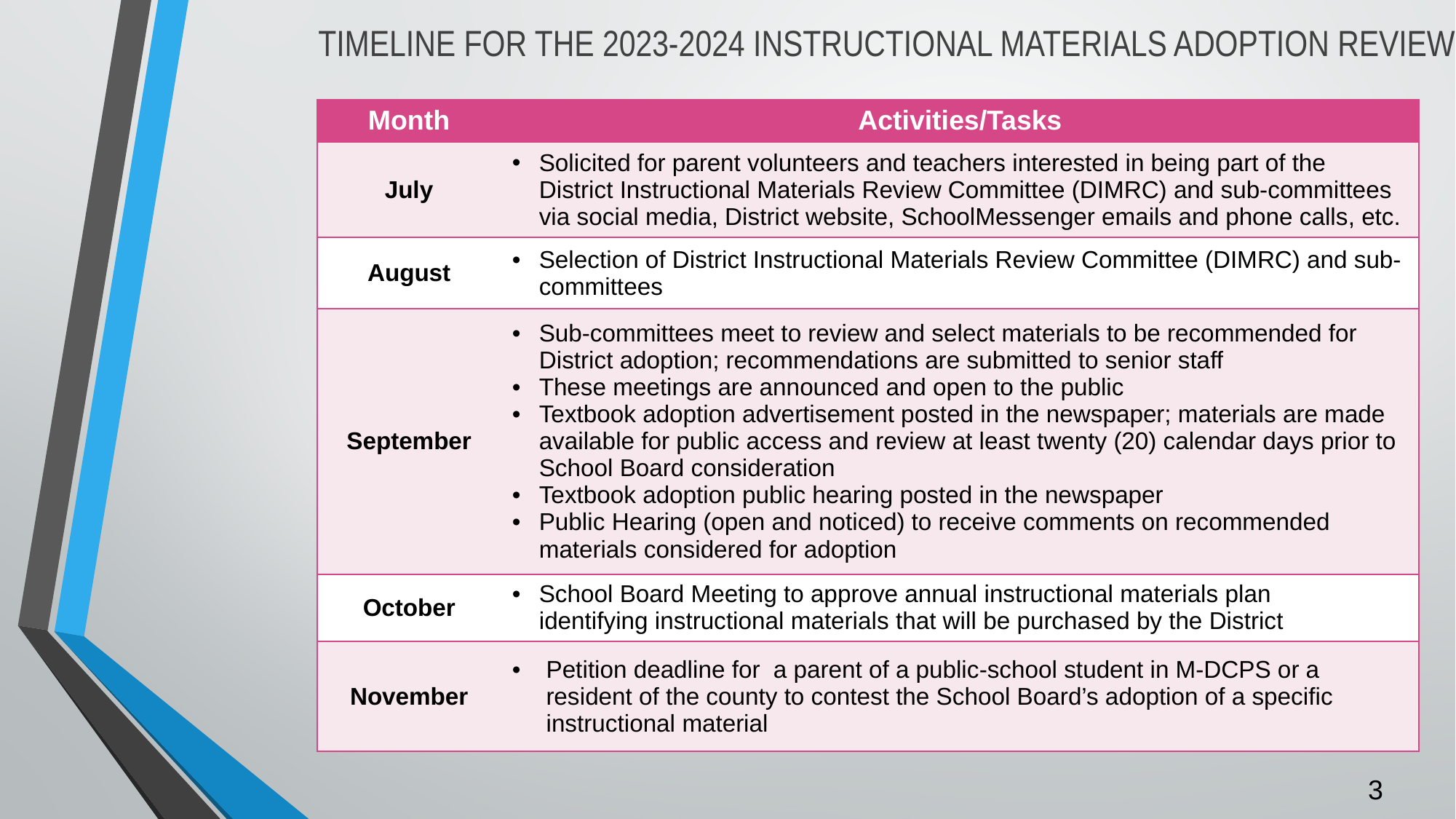

TIMELINE FOR THE 2023-2024 INSTRUCTIONAL MATERIALS ADOPTION REVIEW
| Month | Activities/Tasks |
| --- | --- |
| July | Solicited for parent volunteers and teachers interested in being part of the District Instructional Materials Review Committee (DIMRC) and sub-committees via social media, District website, SchoolMessenger emails and phone calls, etc. |
| August | Selection of District Instructional Materials Review Committee (DIMRC) and sub-committees |
| September | Sub-committees meet to review and select materials to be recommended for District adoption; recommendations are submitted to senior staff These meetings are announced and open to the public Textbook adoption advertisement posted in the newspaper; materials are made available for public access and review at least twenty (20) calendar days prior to School Board consideration Textbook adoption public hearing posted in the newspaper Public Hearing (open and noticed) to receive comments on recommended materials considered for adoption |
| October | School Board Meeting to approve annual instructional materials plan identifying instructional materials that will be purchased by the District |
| November | Petition deadline for  a parent of a public-school student in M-DCPS or a resident of the county to contest the School Board’s adoption of a specific instructional material |
3